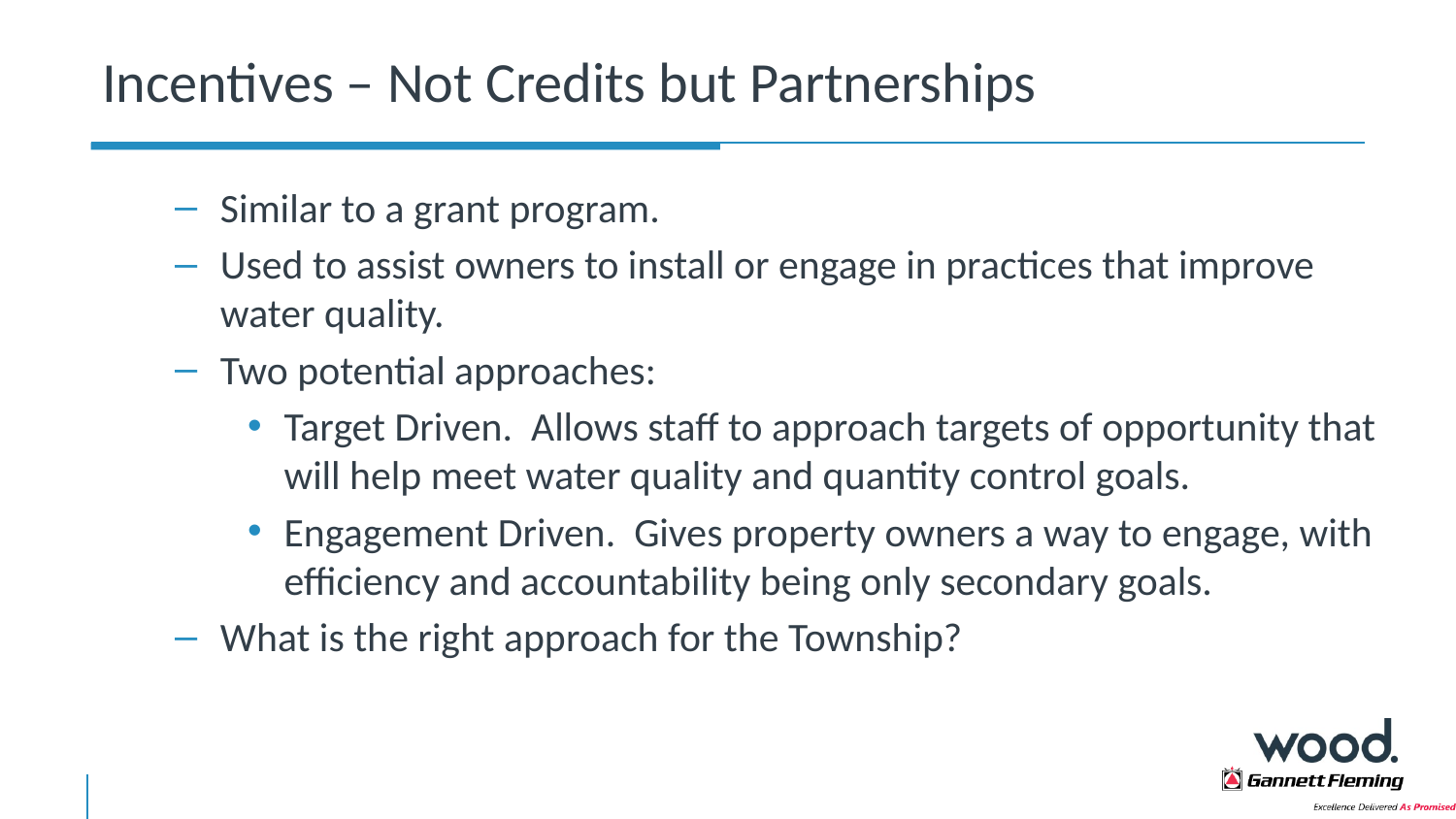

# Incentives – Not Credits but Partnerships
Similar to a grant program.
Used to assist owners to install or engage in practices that improve water quality.
Two potential approaches:
Target Driven.  Allows staff to approach targets of opportunity that will help meet water quality and quantity control goals.
Engagement Driven.  Gives property owners a way to engage, with efficiency and accountability being only secondary goals.
What is the right approach for the Township?